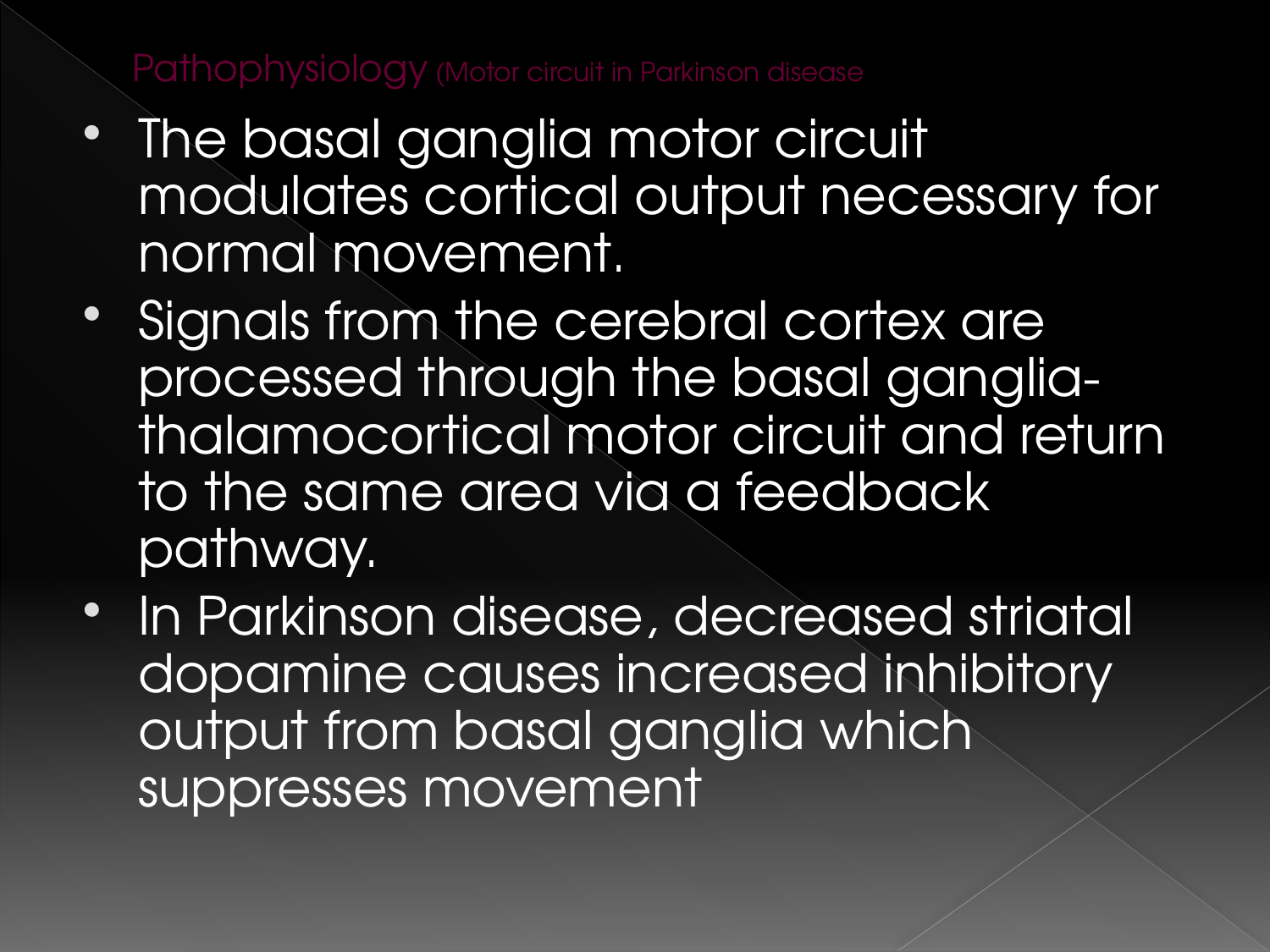

# Pathophysiology (Motor circuit in Parkinson disease
The basal ganglia motor circuit modulates cortical output necessary for normal movement.
Signals from the cerebral cortex are processed through the basal ganglia-thalamocortical motor circuit and return to the same area via a feedback pathway.
In Parkinson disease, decreased striatal dopamine causes increased inhibitory output from basal ganglia which suppresses movement